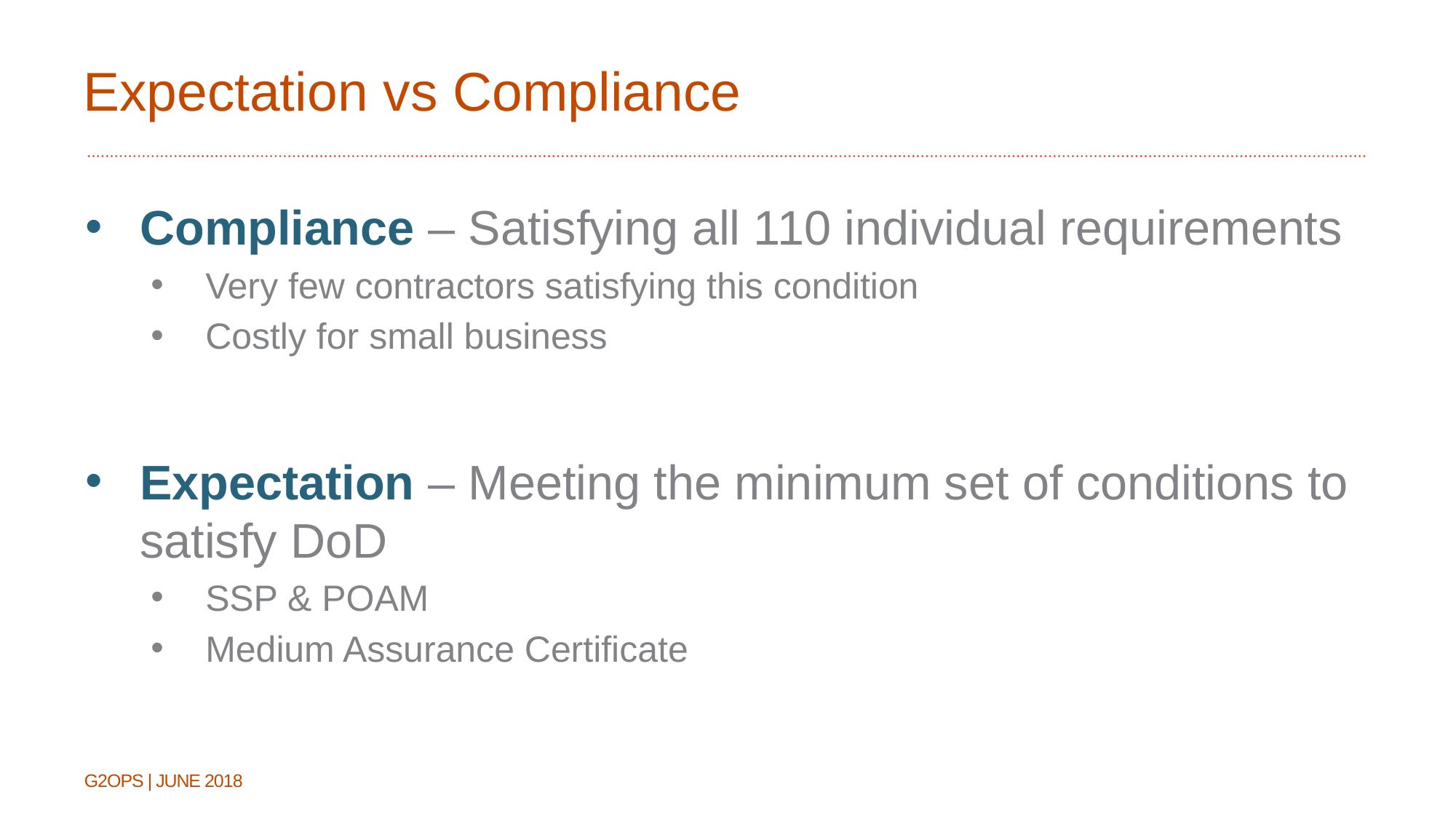

# Expectation vs Compliance
Compliance – Satisfying all 110 individual requirements
Very few contractors satisfying this condition
Costly for small business

Expectation – Meeting the minimum set of conditions to satisfy DoD
SSP & POAM
Medium Assurance Certificate